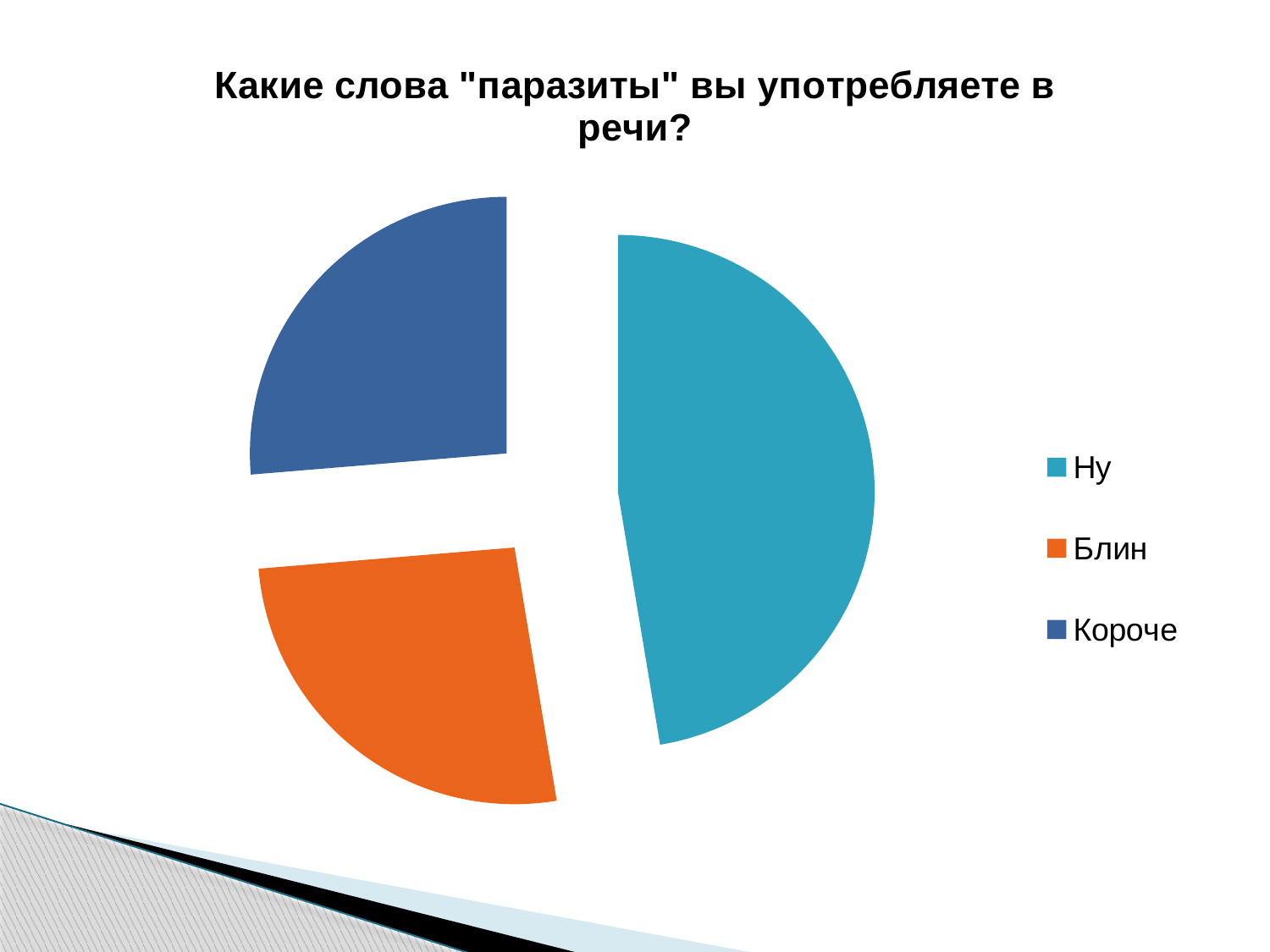

### Chart:

| Category | Какие слова "паразиты" вы употребляете в речи? |
|---|---|
| Ну | 45.0 |
|  | None |
| Блин | 25.0 |
| Короче | 25.0 |
#